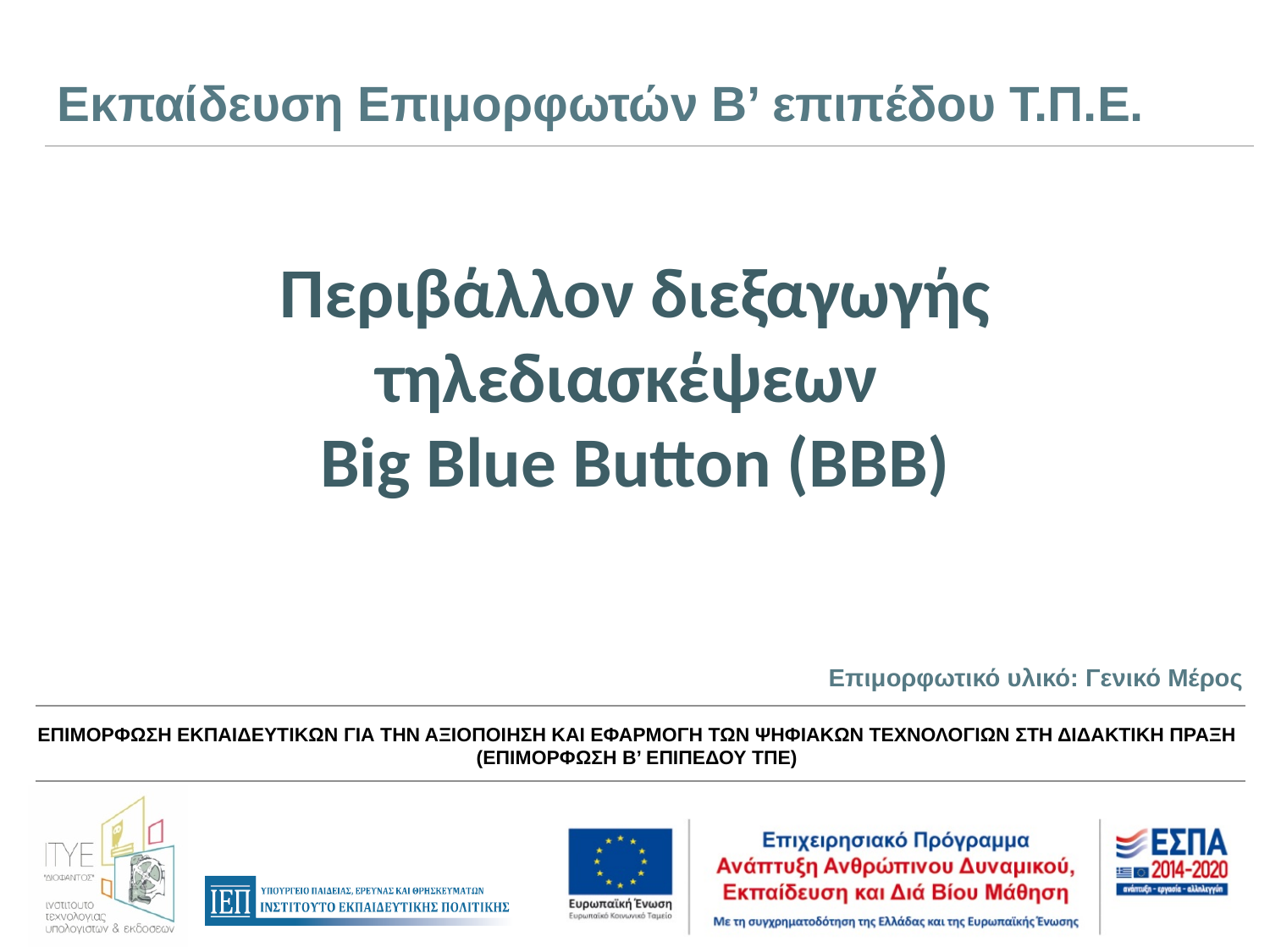

# Περιβάλλον διεξαγωγής τηλεδιασκέψεων Big Blue Button (BBB)